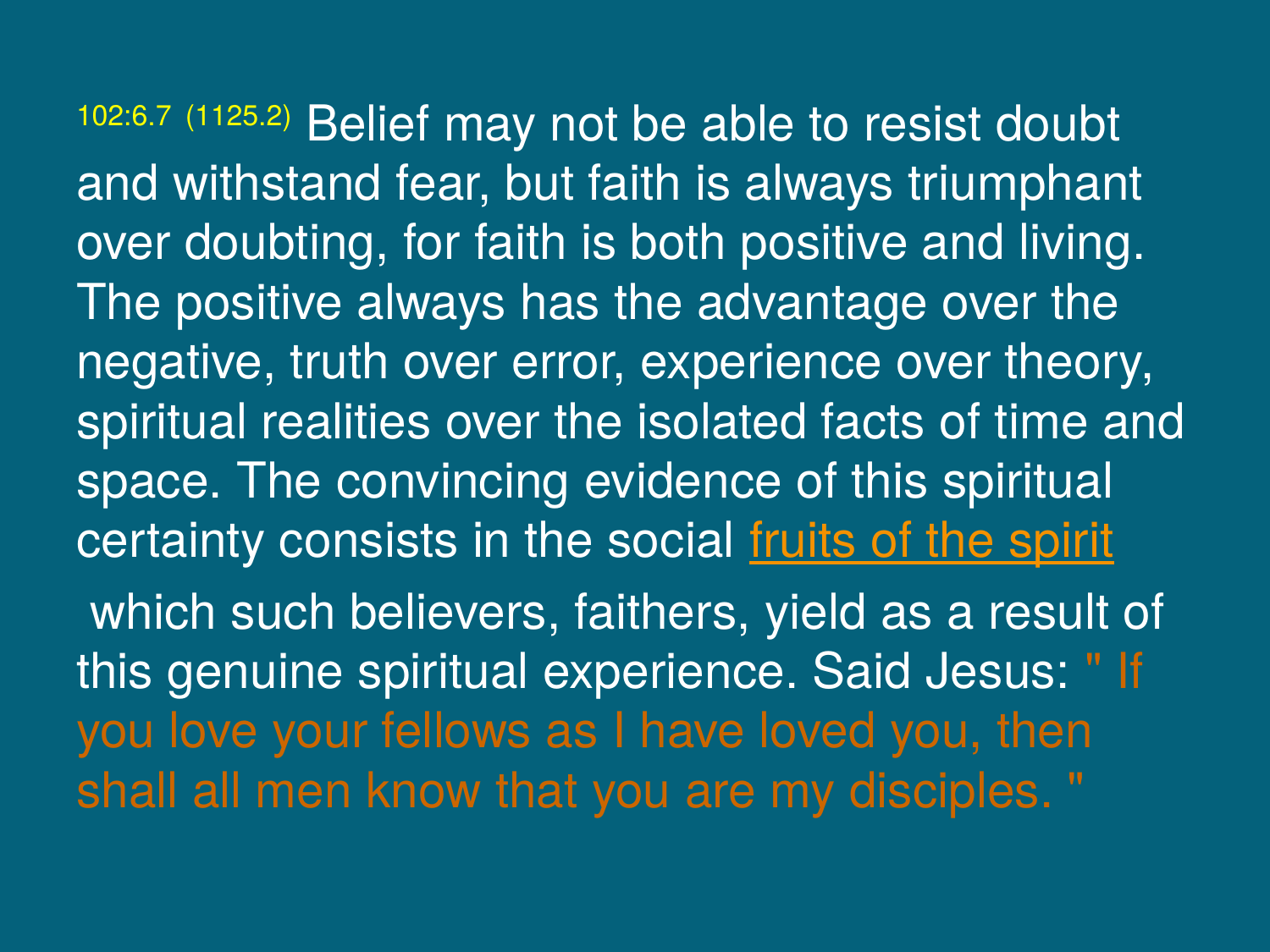

102:6.7 (1125.2) Belief may not be able to resist doubt and withstand fear, but faith is always triumphant over doubting, for faith is both positive and living. The positive always has the advantage over the negative, truth over error, experience over theory, spiritual realities over the isolated facts of time and space. The convincing evidence of this spiritual certainty consists in the social fruits of the spirit which such believers, faithers, yield as a result of this genuine spiritual experience. Said Jesus: " If you love your fellows as I have loved you, then shall all men know that you are my disciples. "